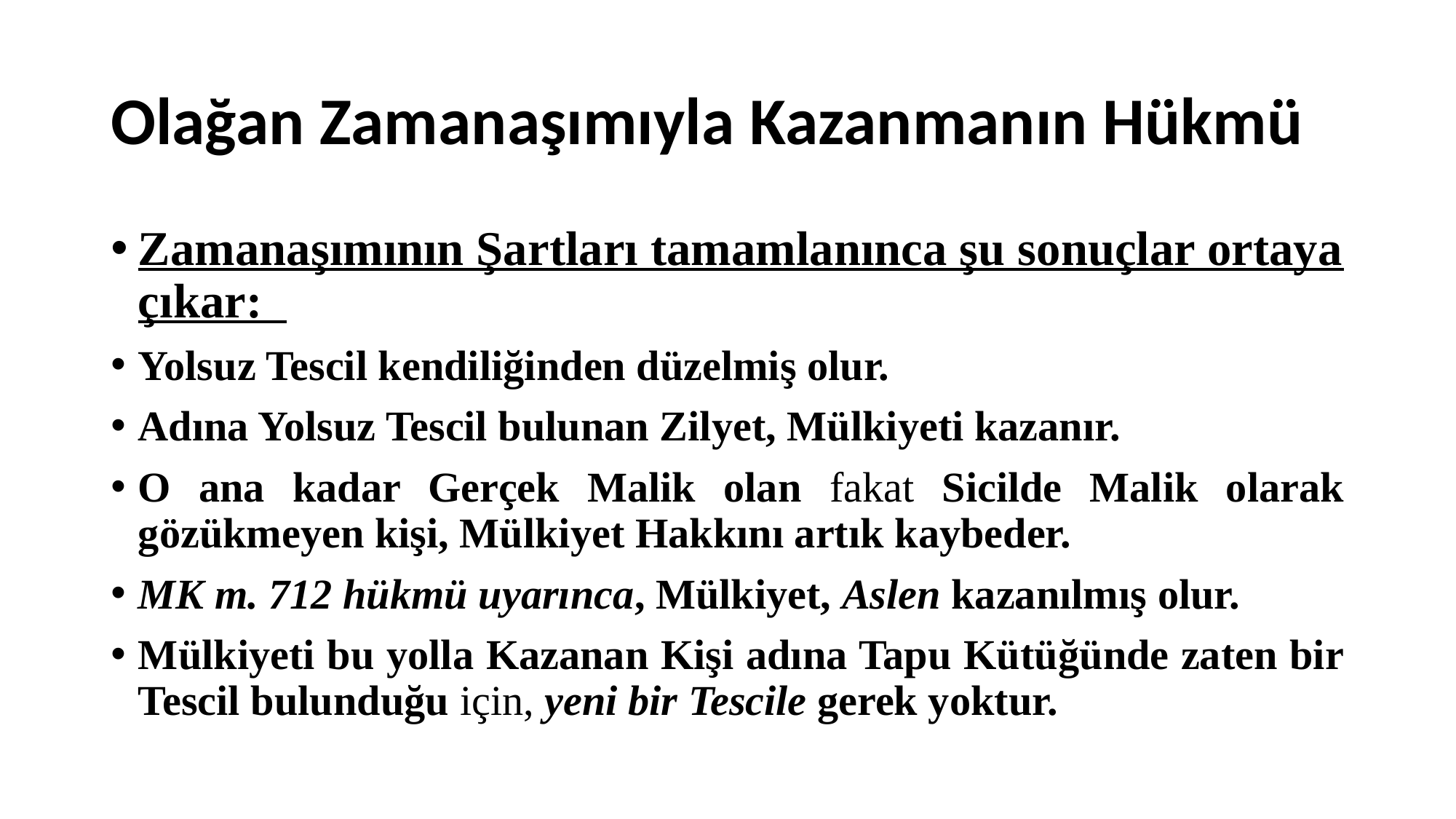

# Olağan Zamanaşımıyla Kazanmanın Hükmü
Zamanaşımının Şartları tamamlanınca şu sonuçlar ortaya çıkar:
Yolsuz Tescil kendiliğinden düzelmiş olur.
Adına Yolsuz Tescil bulunan Zilyet, Mülkiyeti kazanır.
O ana kadar Gerçek Malik olan fakat Sicilde Malik olarak gözükmeyen kişi, Mülkiyet Hakkını artık kaybeder.
MK m. 712 hükmü uyarınca, Mülkiyet, Aslen kazanılmış olur.
Mülkiyeti bu yolla Kazanan Kişi adına Tapu Kütüğünde zaten bir Tescil bulunduğu için, yeni bir Tescile gerek yoktur.